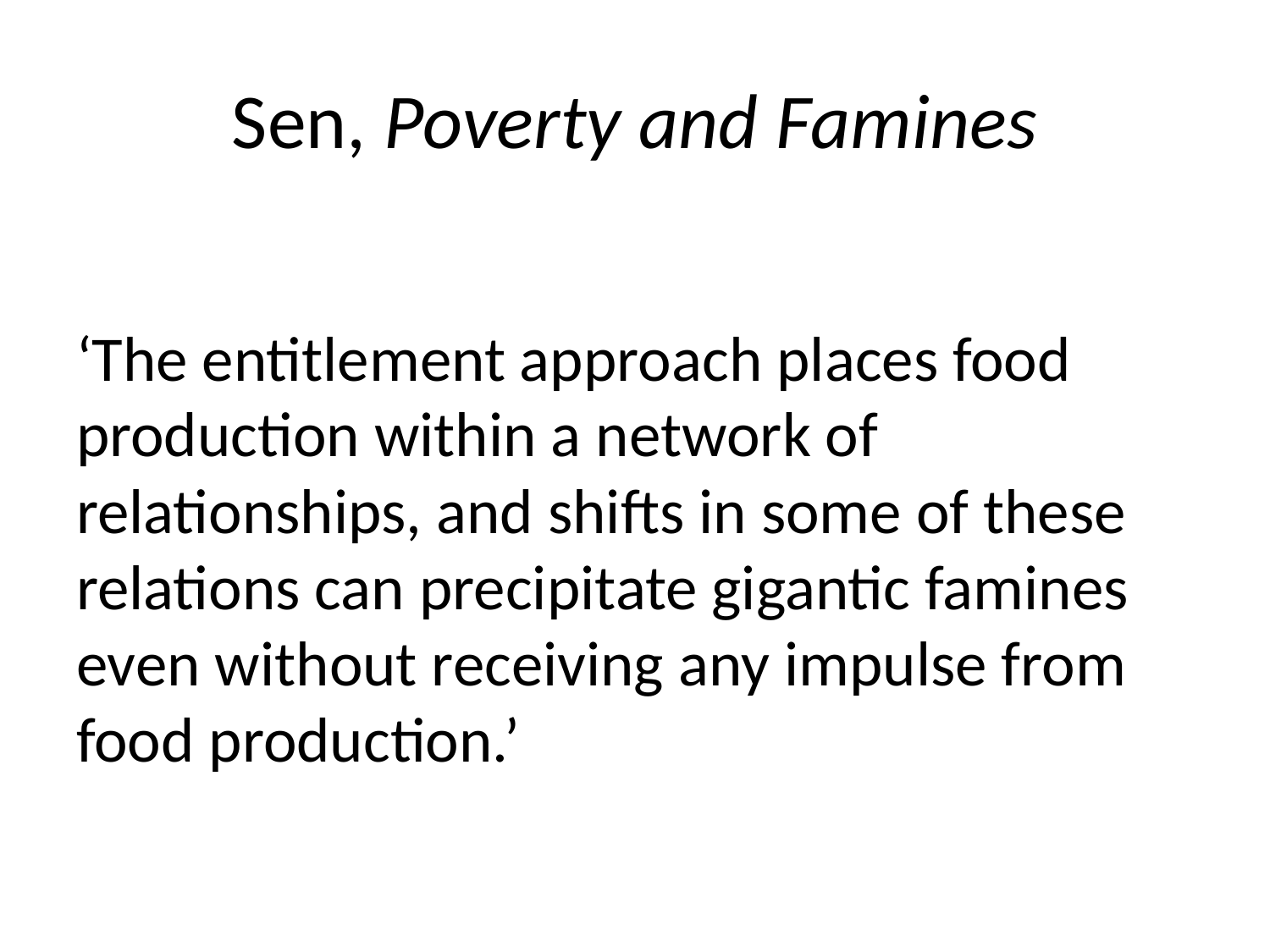

# Sen, Poverty and Famines

‘The entitlement approach places food production within a network of relationships, and shifts in some of these relations can precipitate gigantic famines even without receiving any impulse from food production.’